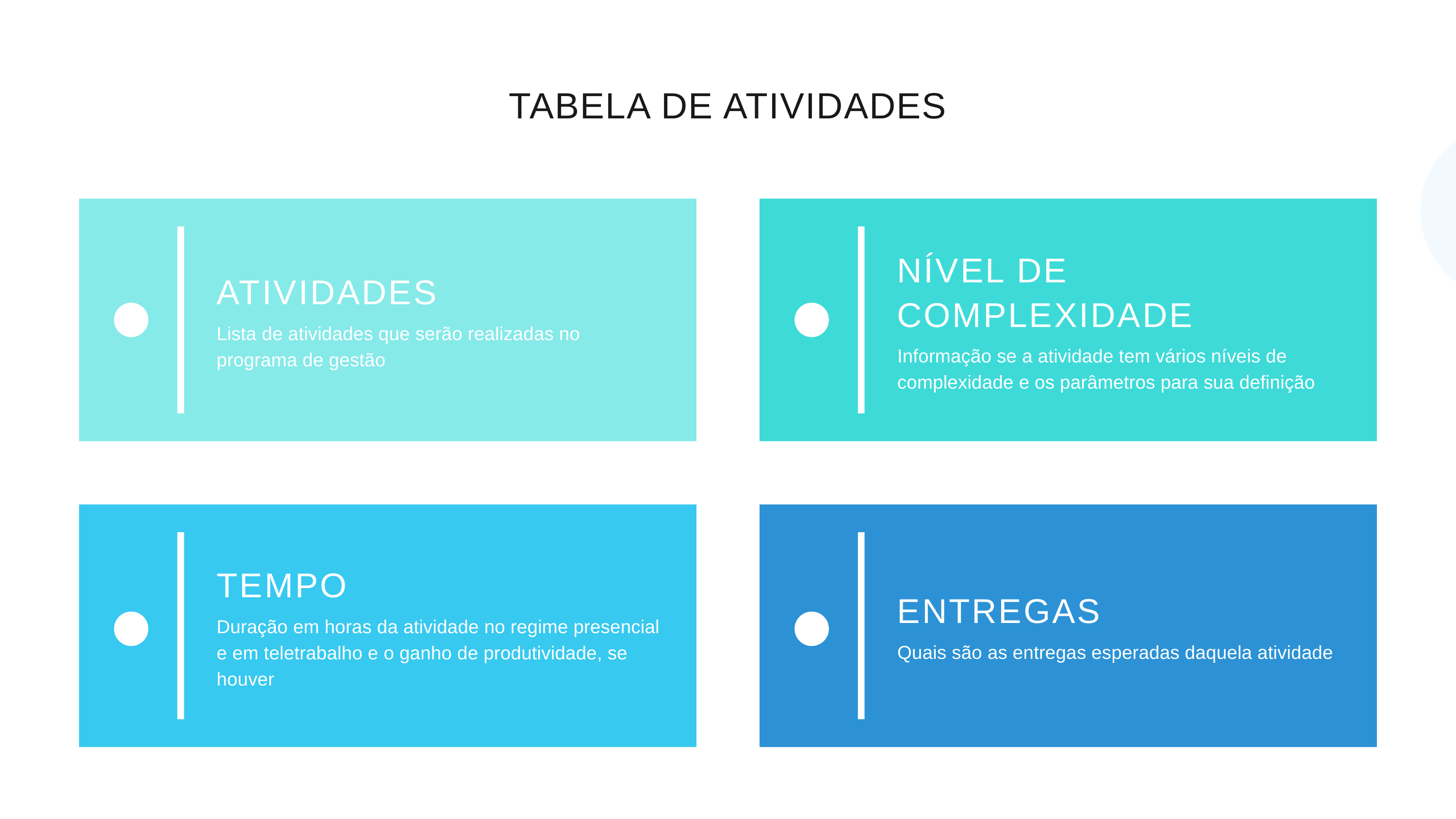

TABELA DE ATIVIDADES

NÍVEL DE COMPLEXIDADE
Informação se a atividade tem vários níveis de complexidade e os parâmetros para sua definição
ATIVIDADES
Lista de atividades que serão realizadas no programa de gestão

TEMPO
Duração em horas da atividade no regime presencial e em teletrabalho e o ganho de produtividade, se houver
ENTREGAS
Quais são as entregas esperadas daquela atividade